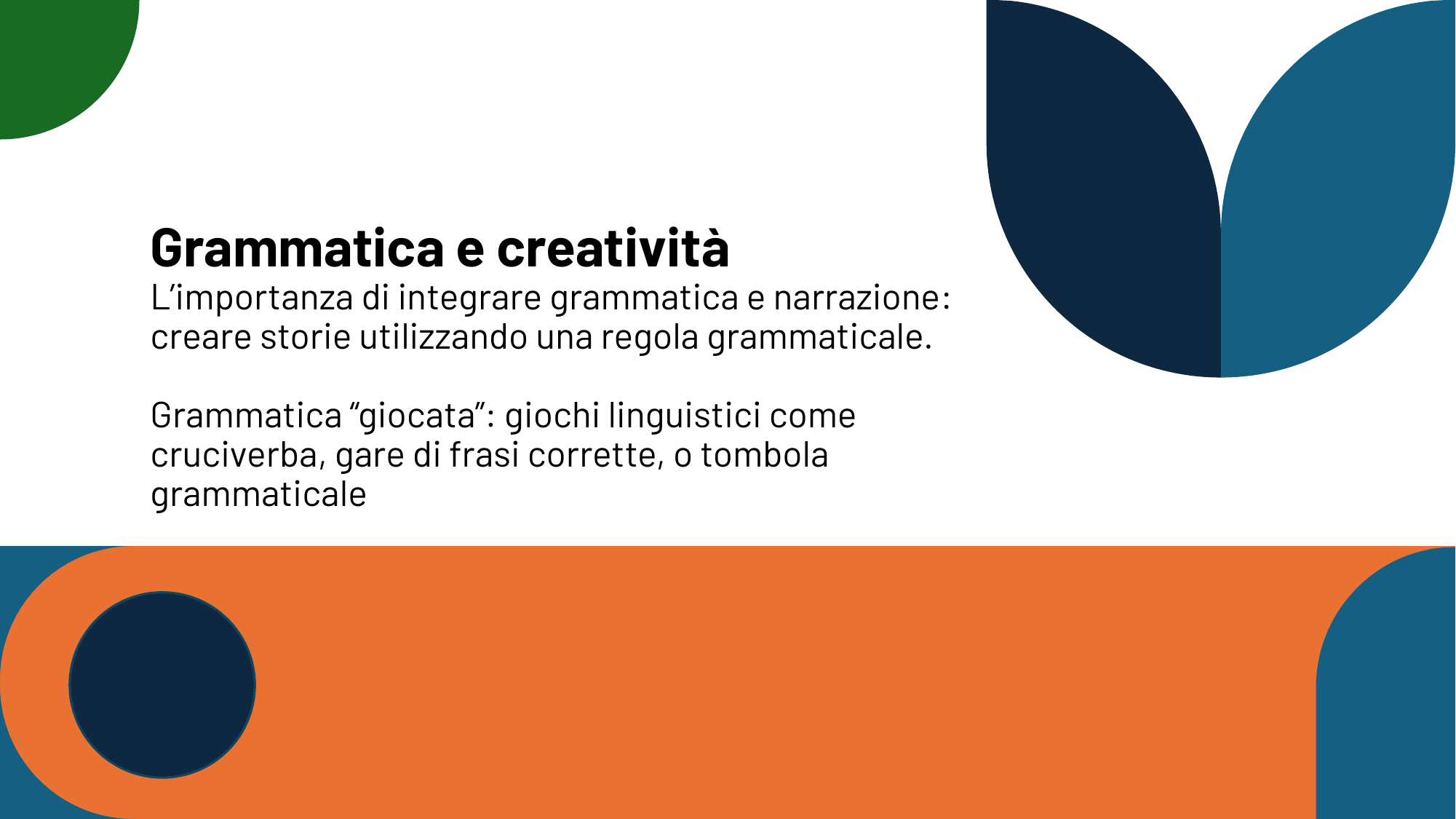

# Grammatica e creatività L’importanza di integrare grammatica e narrazione: creare storie utilizzando una regola grammaticale. Grammatica “giocata”: giochi linguistici come cruciverba, gare di frasi corrette, o tombola grammaticale